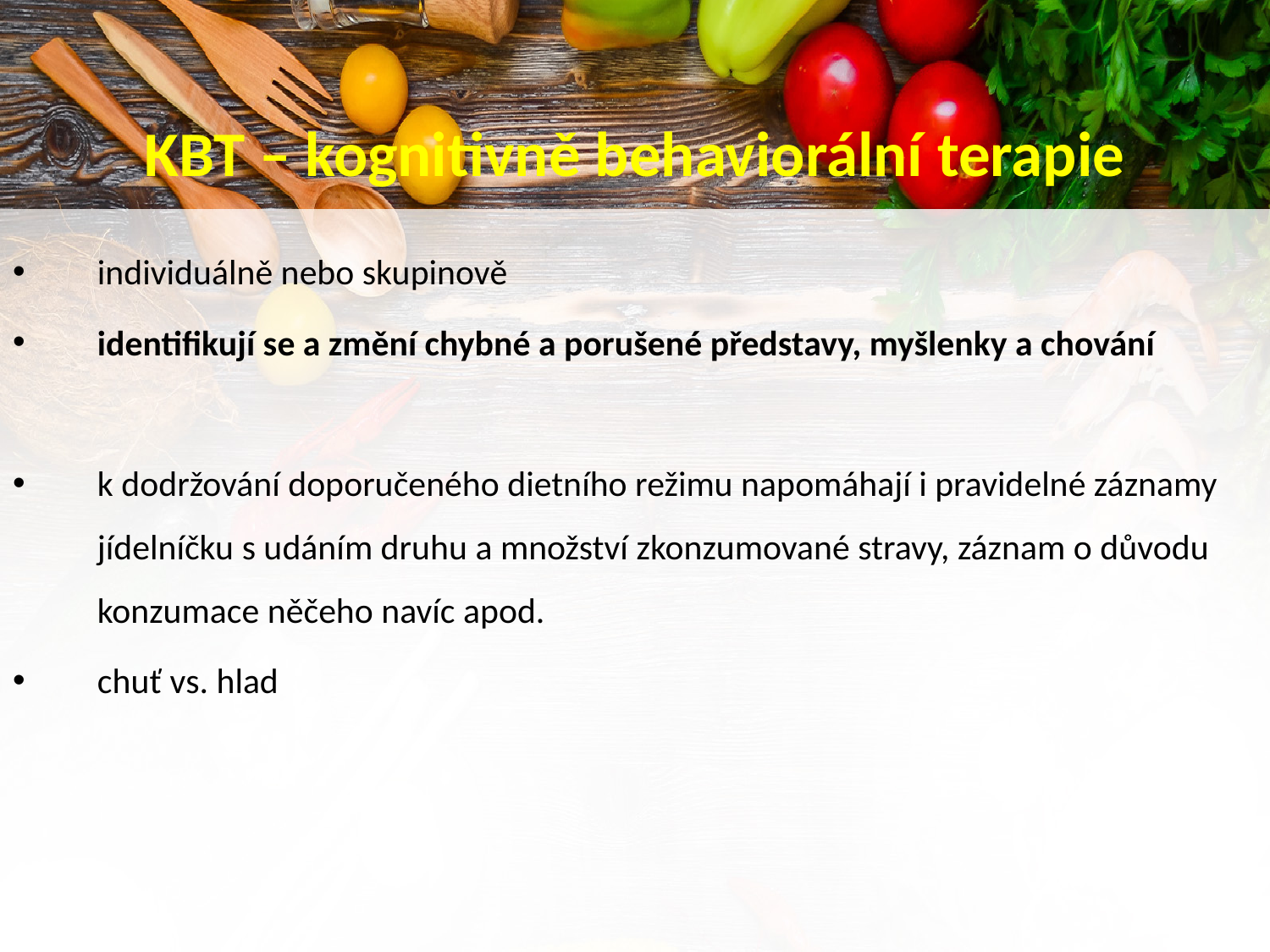

# KBT – kognitivně behaviorální terapie
individuálně nebo skupinově
identifikují se a změní chybné a porušené představy, myšlenky a chování

k dodržování doporučeného dietního režimu napomáhají i pravidelné záznamy jídelníčku s udáním druhu a množství zkonzumované stravy, záznam o důvodu konzumace něčeho navíc apod.
chuť vs. hlad